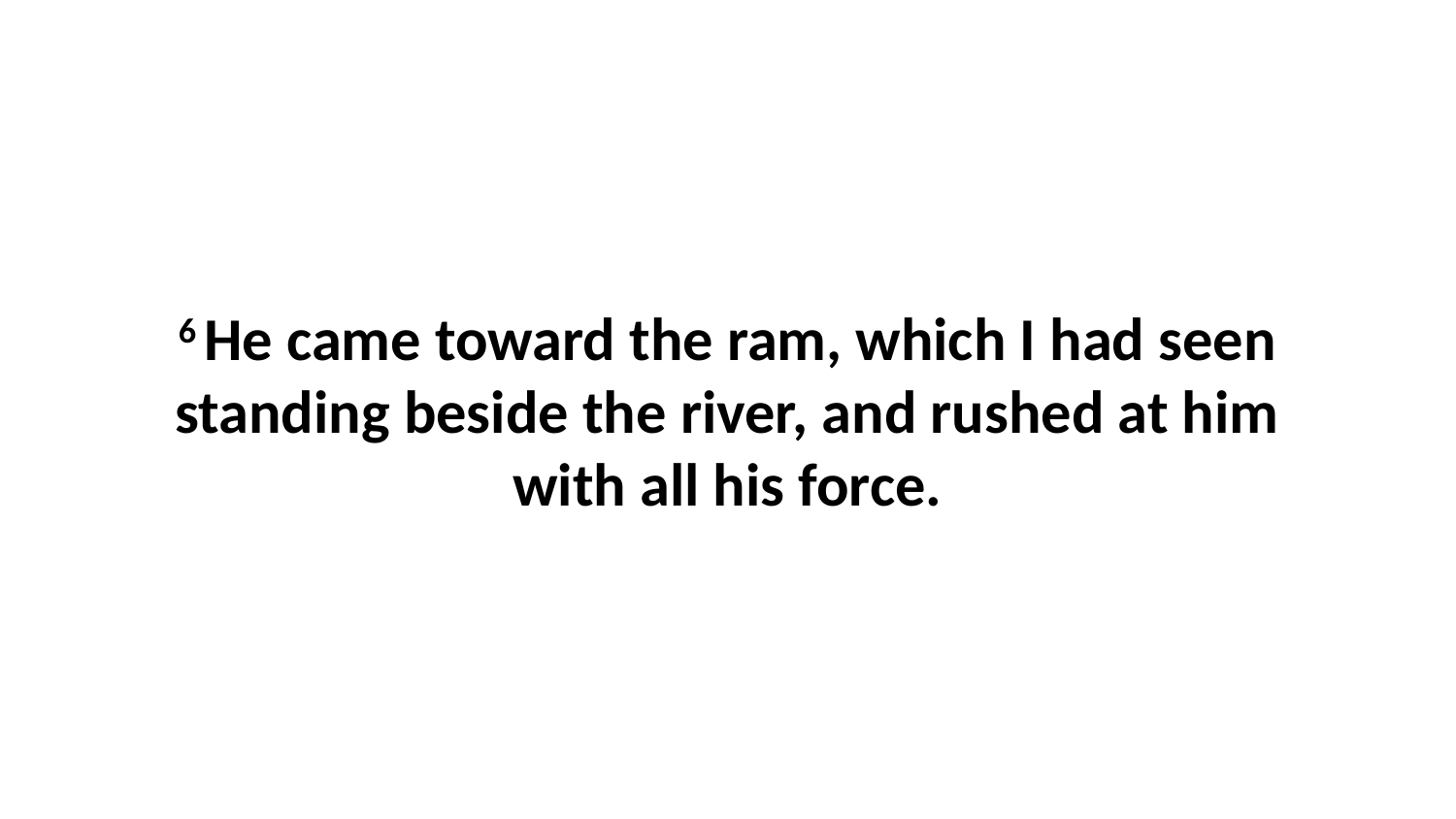

6 He came toward the ram, which I had seen standing beside the river, and rushed at him with all his force.